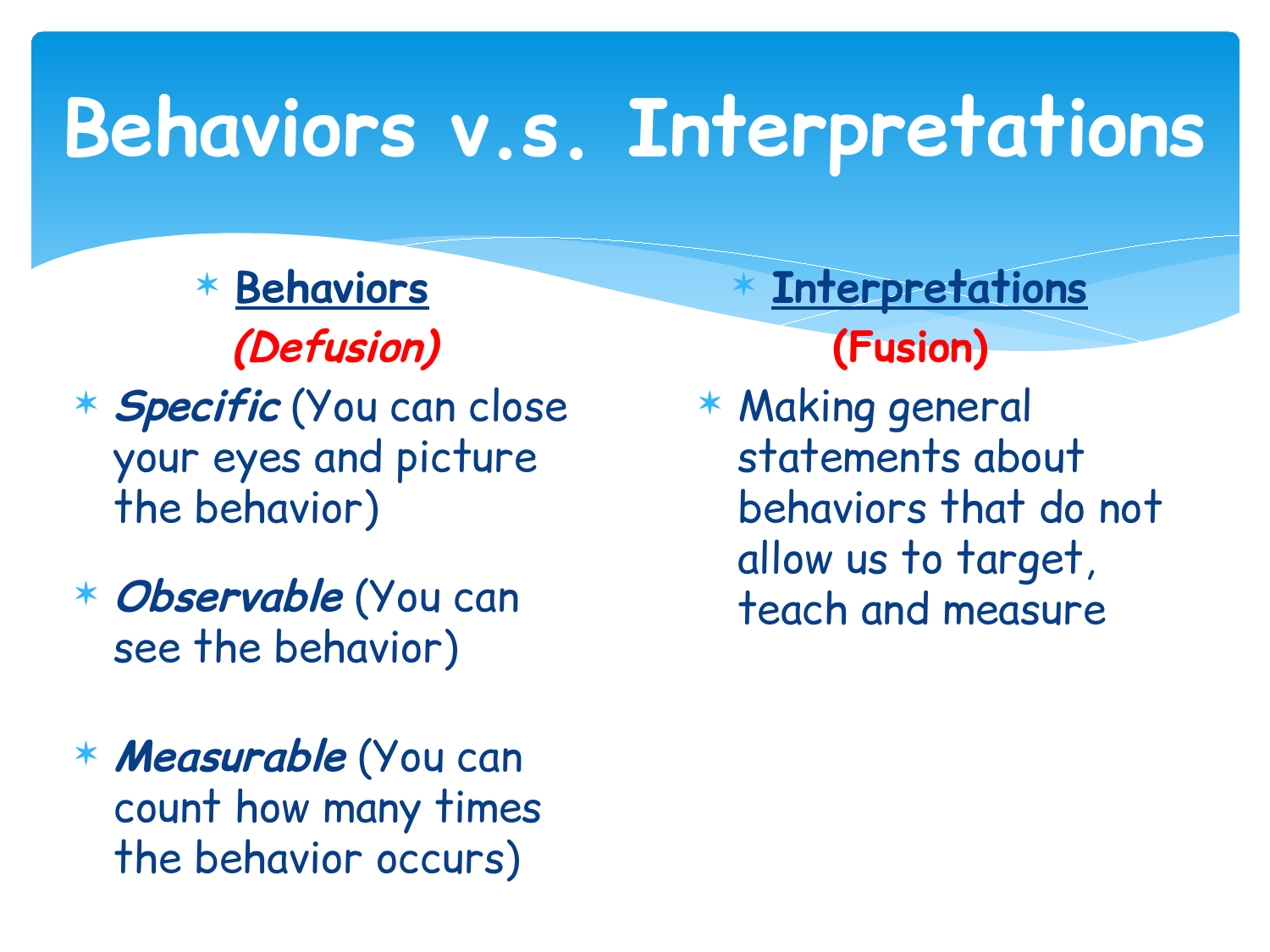

# Behaviors v.s. Interpretations
Behaviors
(Defusion)
Specific (You can close your eyes and picture the behavior)

Observable (You can see the behavior)

Measurable (You can count how many times the behavior occurs)
Interpretations
(Fusion)
Making general statements about behaviors that do not allow us to target, teach and measure